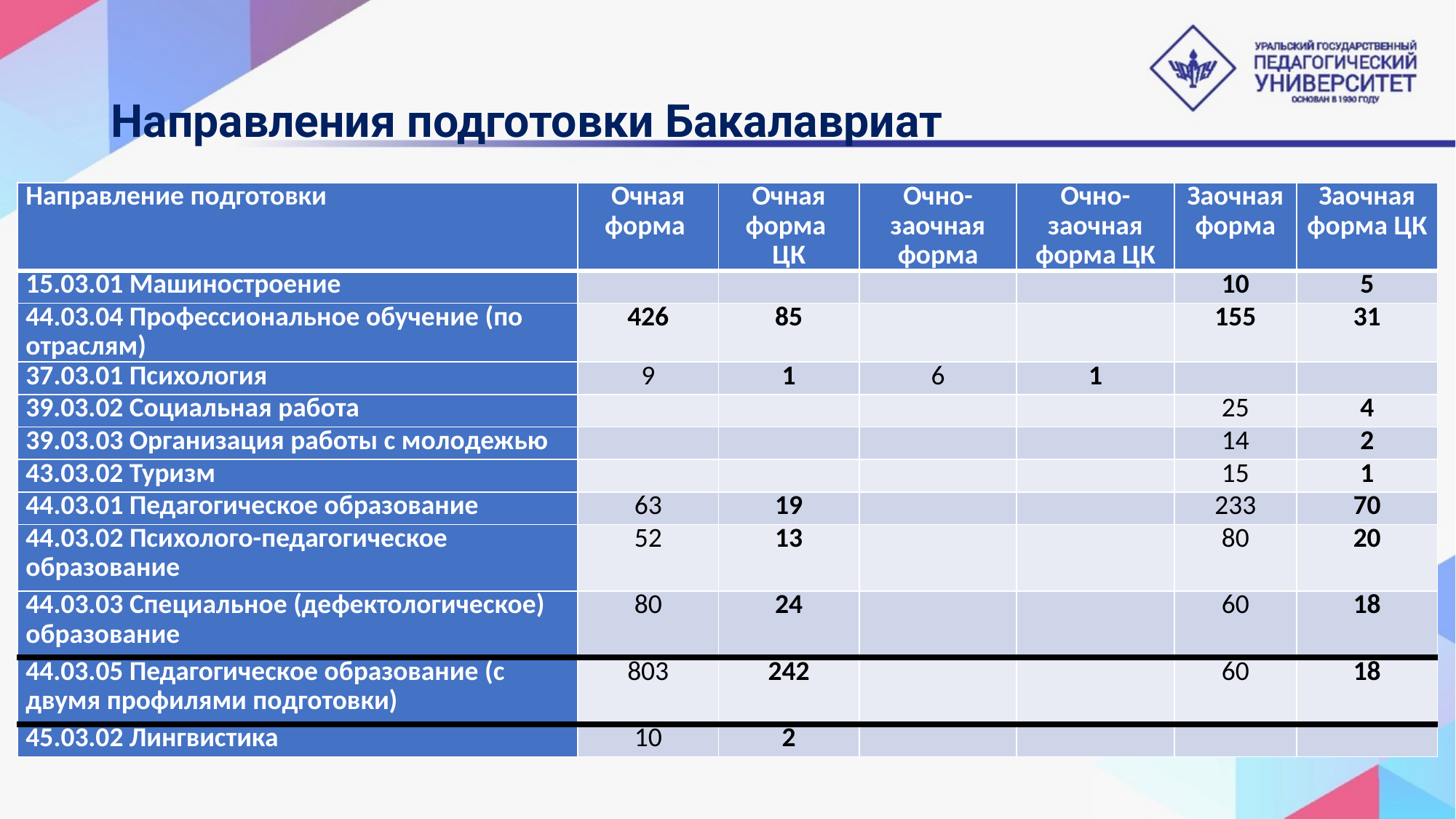

# Направления подготовки Бакалавриат
| Направление подготовки | Очная форма | Очная форма ЦК | Очно-заочная форма | Очно-заочная форма ЦК | Заочная форма | Заочная форма ЦК |
| --- | --- | --- | --- | --- | --- | --- |
| 15.03.01 Машиностроение |  |  |  |  | 10 | 5 |
| 44.03.04 Профессиональное обучение (по отраслям) | 426 | 85 |  |  | 155 | 31 |
| 37.03.01 Психология | 9 | 1 | 6 | 1 |  |  |
| 39.03.02 Социальная работа |  |  |  |  | 25 | 4 |
| 39.03.03 Организация работы с молодежью |  |  |  |  | 14 | 2 |
| 43.03.02 Туризм |  |  |  |  | 15 | 1 |
| 44.03.01 Педагогическое образование | 63 | 19 |  |  | 233 | 70 |
| 44.03.02 Психолого-педагогическое образование | 52 | 13 |  |  | 80 | 20 |
| 44.03.03 Специальное (дефектологическое) образование | 80 | 24 |  |  | 60 | 18 |
| 44.03.05 Педагогическое образование (с двумя профилями подготовки) | 803 | 242 |  |  | 60 | 18 |
| 45.03.02 Лингвистика | 10 | 2 |  |  |  |  |